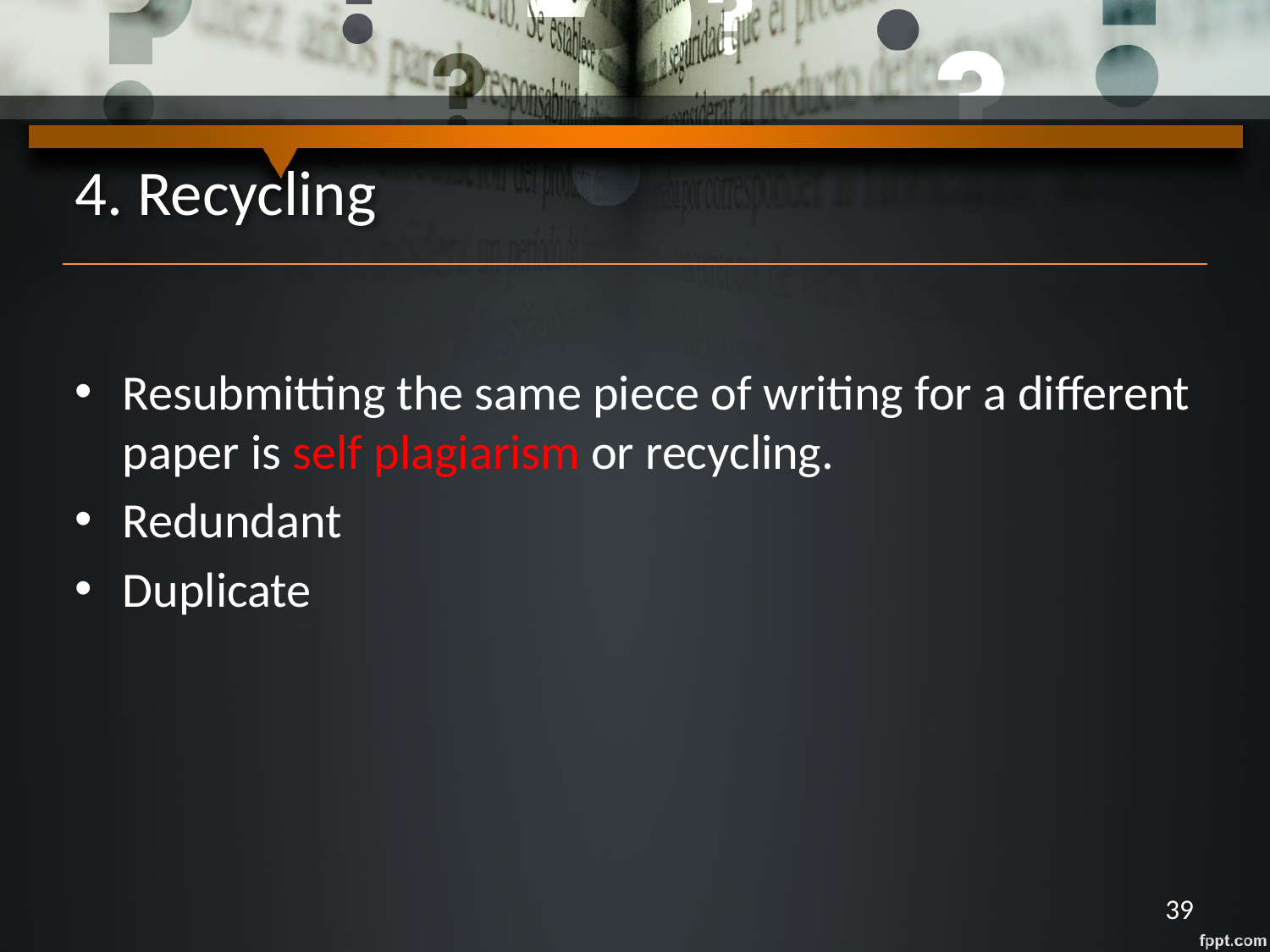

# 4. Recycling

Resubmitting the same piece of writing for a different paper is self plagiarism or recycling.
Redundant
Duplicate
39